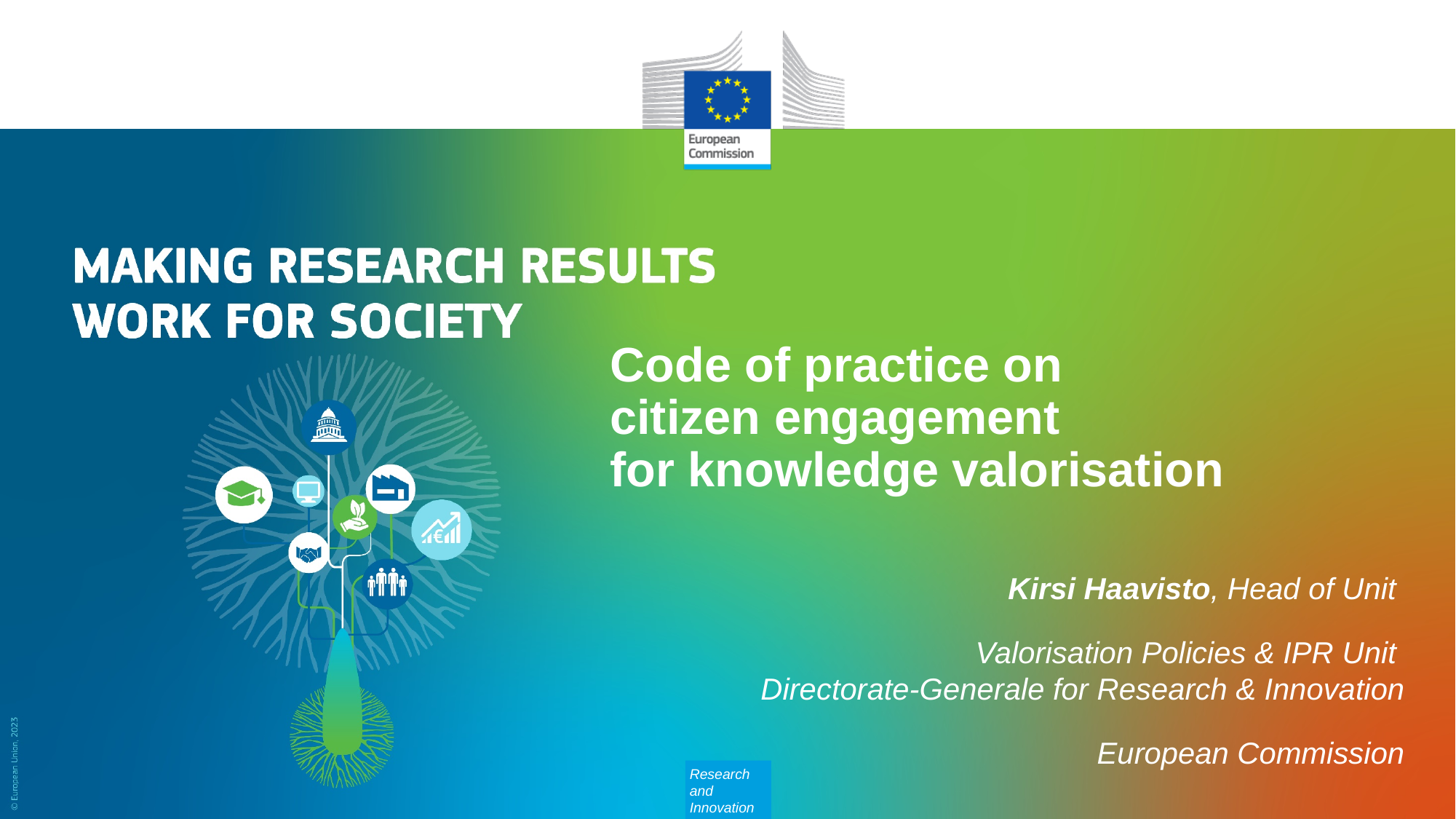

# Code of practice on citizen engagement for knowledge valorisation
	Kirsi Haavisto, Head of Unit
Valorisation Policies & IPR Unit
Directorate-Generale for Research & Innovation
European Commission